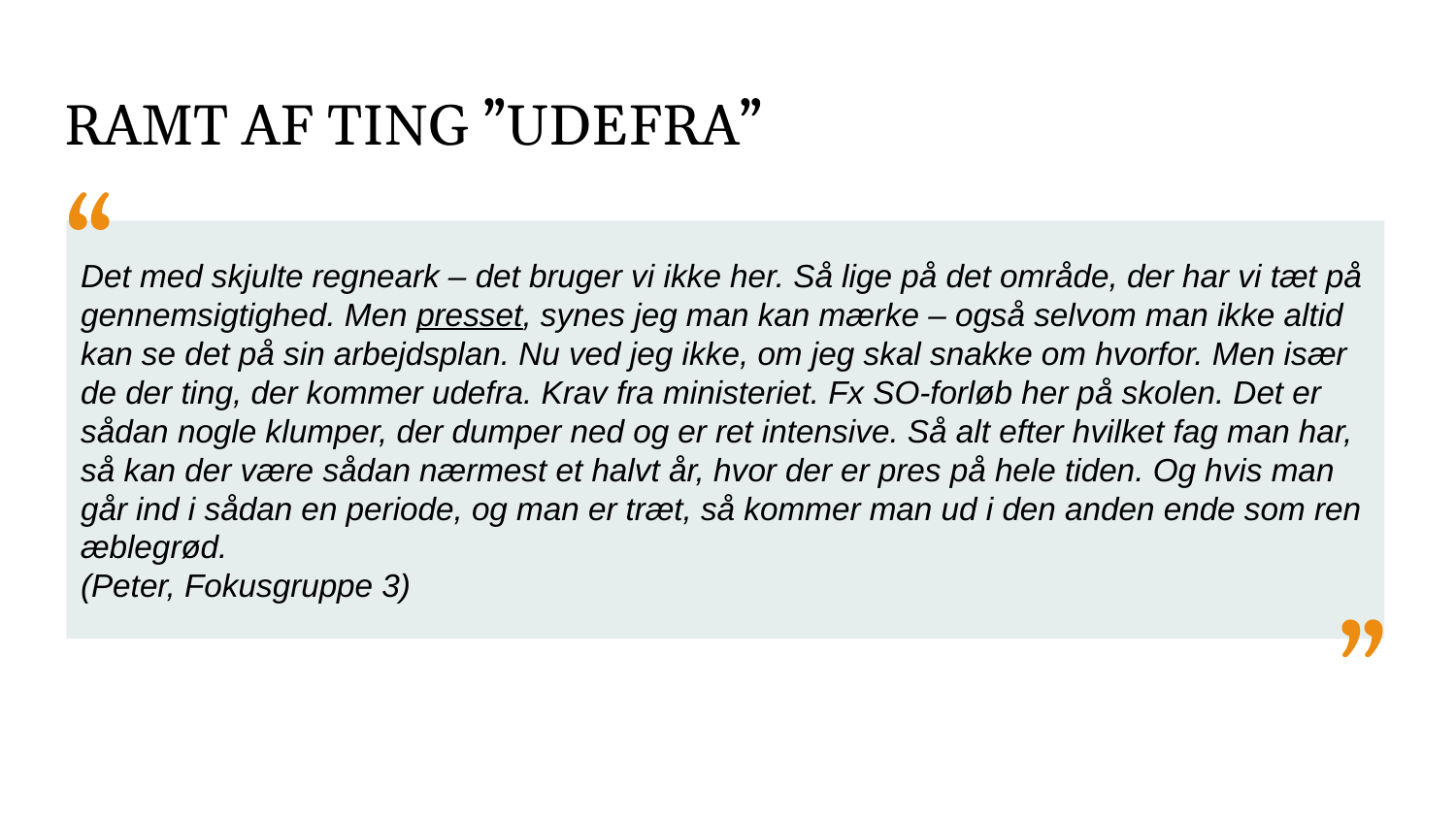

RAMT AF TING ”UDEFRA”
“
Det med skjulte regneark – det bruger vi ikke her. Så lige på det område, der har vi tæt på gennemsigtighed. Men presset, synes jeg man kan mærke – også selvom man ikke altid kan se det på sin arbejdsplan. Nu ved jeg ikke, om jeg skal snakke om hvorfor. Men især de der ting, der kommer udefra. Krav fra ministeriet. Fx SO-forløb her på skolen. Det er sådan nogle klumper, der dumper ned og er ret intensive. Så alt efter hvilket fag man har, så kan der være sådan nærmest et halvt år, hvor der er pres på hele tiden. Og hvis man går ind i sådan en periode, og man er træt, så kommer man ud i den anden ende som ren æblegrød.                                                                                                                              (Peter, Fokusgruppe 3)
”